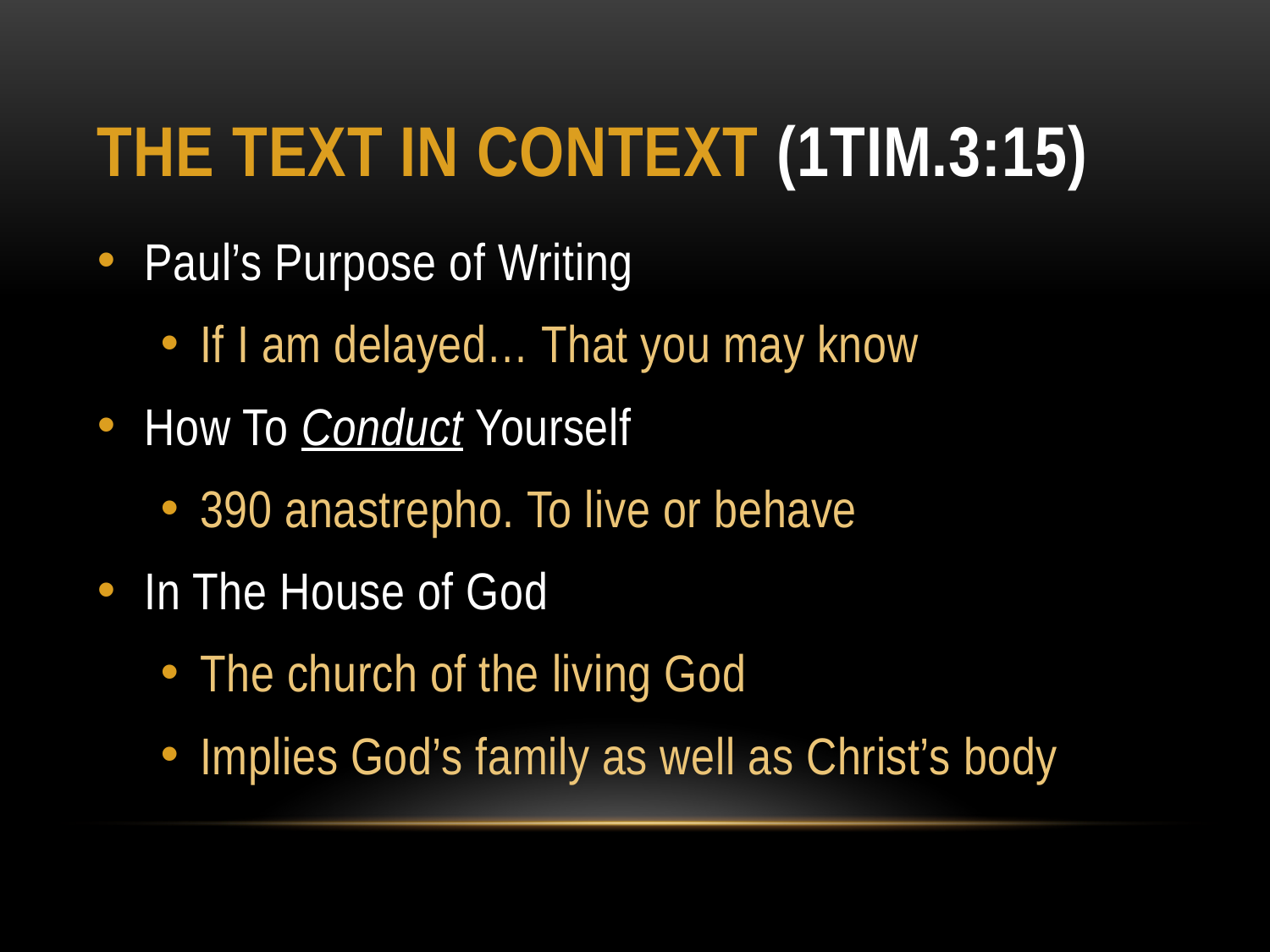

# The Text In Context (1Tim.3:15)
Paul’s Purpose of Writing
If I am delayed… That you may know
How To Conduct Yourself
390 anastrepho. To live or behave
In The House of God
The church of the living God
Implies God’s family as well as Christ’s body